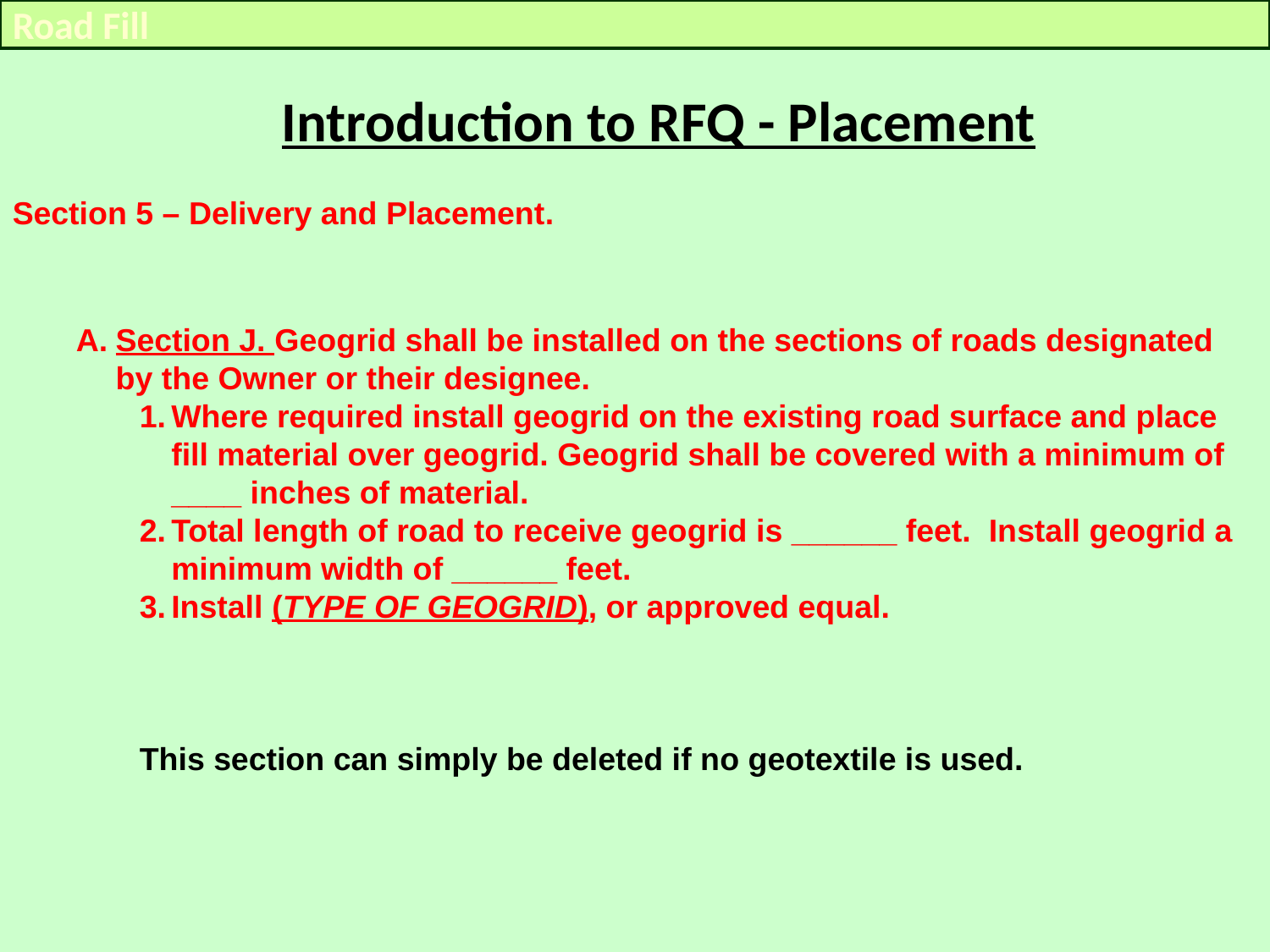

Road Fill
Introduction to RFQ - Placement
Section 5 – Delivery and Placement.

Section J. Geogrid shall be installed on the sections of roads designated by the Owner or their designee.
Where required install geogrid on the existing road surface and place fill material over geogrid. Geogrid shall be covered with a minimum of ____ inches of material.
Total length of road to receive geogrid is ______ feet.  Install geogrid a minimum width of ______ feet.
Install (TYPE OF GEOGRID), or approved equal.

This section can simply be deleted if no geotextile is used.